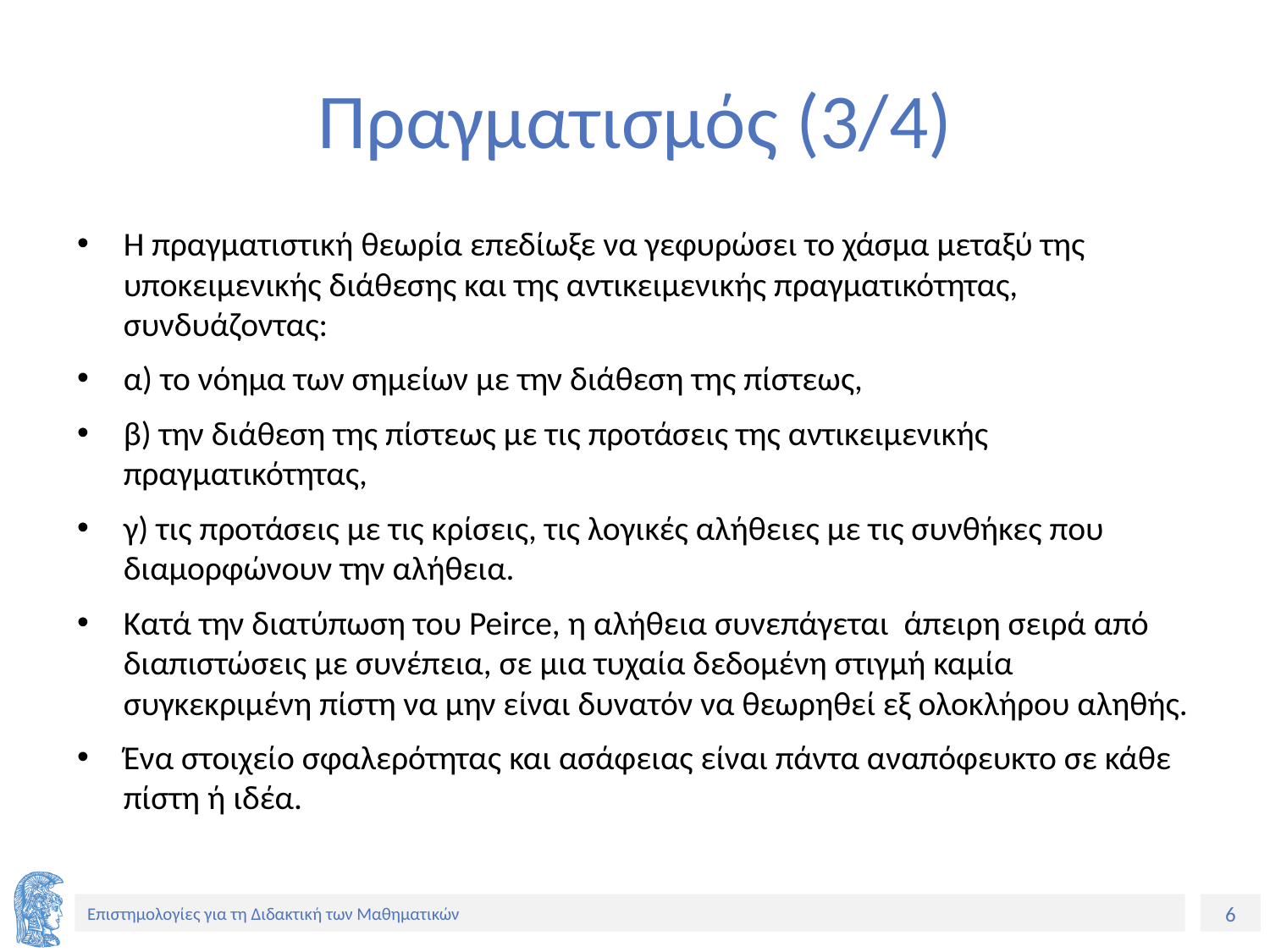

# Πραγματισμός (3/4)
Η πραγματιστική θεωρία επεδίωξε να γεφυρώσει το χάσμα μεταξύ της υποκειμενικής διάθεσης και της αντικειμενικής πραγματικότητας, συνδυάζοντας:
α) το νόημα των σημείων με την διάθεση της πίστεως,
β) την διάθεση της πίστεως με τις προτάσεις της αντικειμενικής πραγματικότητας,
γ) τις προτάσεις με τις κρίσεις, τις λογικές αλήθειες με τις συνθήκες που διαμορφώνουν την αλήθεια.
Κατά την διατύπωση του Peirce, η αλήθεια συνεπάγεται  άπειρη σειρά από διαπιστώσεις με συνέπεια, σε μια τυχαία δεδομένη στιγμή καμία συγκεκριμένη πίστη να μην είναι δυνατόν να θεωρηθεί εξ ολοκλήρου αληθής.
Ένα στοιχείο σφαλερότητας και ασάφειας είναι πάντα αναπόφευκτο σε κάθε πίστη ή ιδέα.